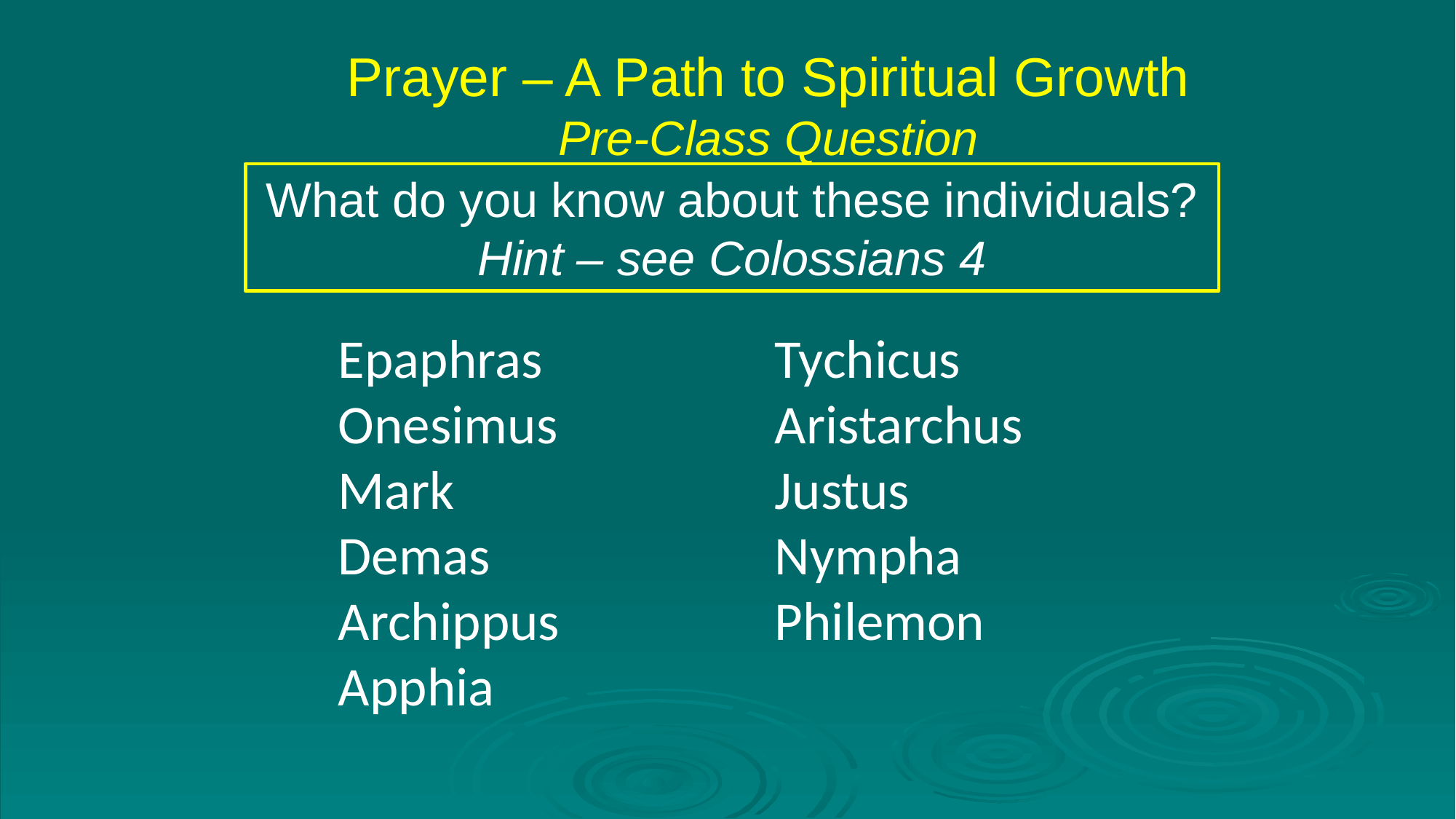

Prayer – A Path to Spiritual Growth
Pre-Class Question
What do you know about these individuals?
Hint – see Colossians 4
Epaphras			Tychicus
Onesimus		Aristarchus
Mark			Justus
Demas			Nympha
Archippus		Philemon
Apphia